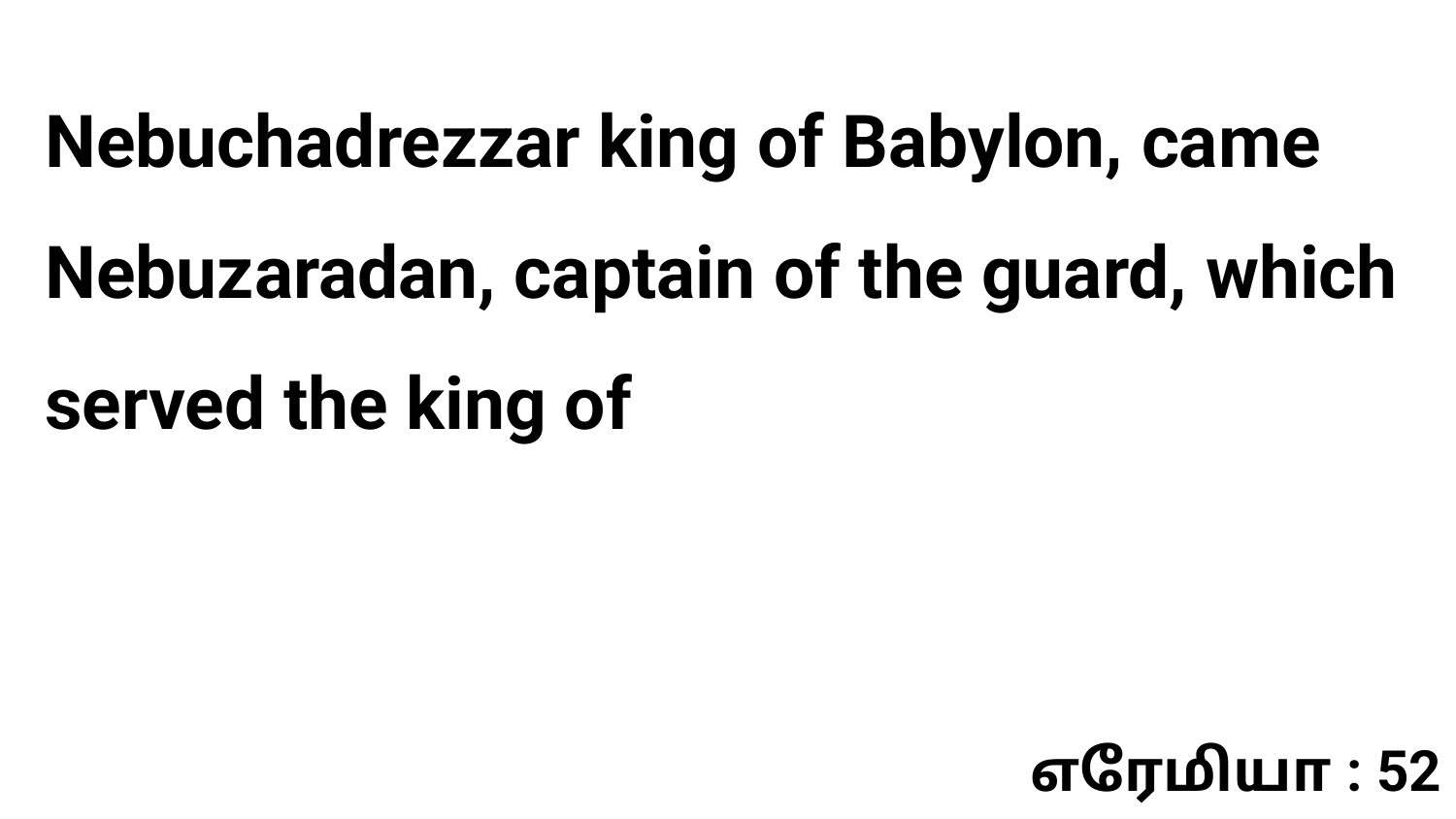

Nebuchadrezzar king of Babylon, came Nebuzaradan, captain of the guard, which served the king of
எரேமியா : 52